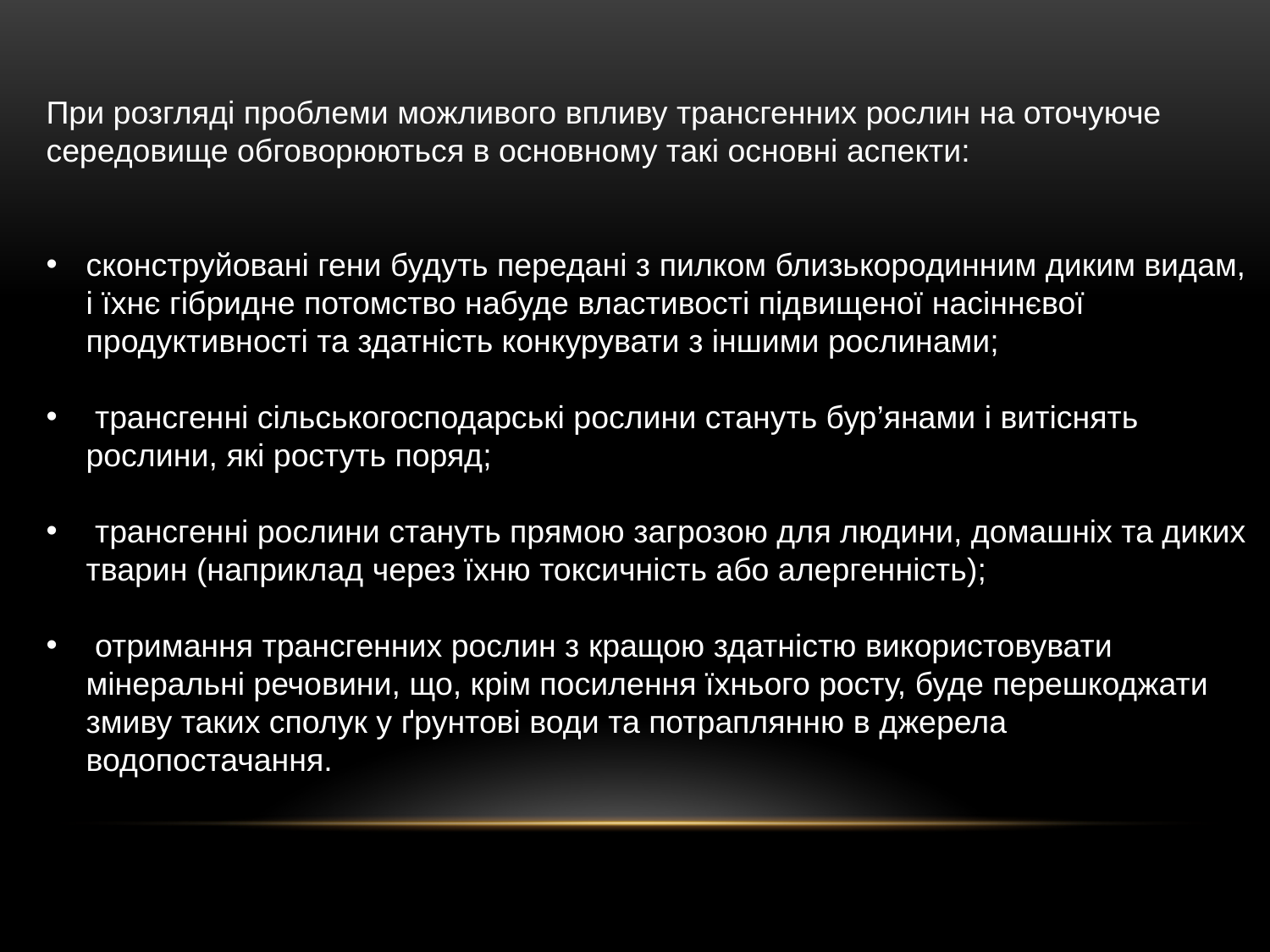

При розгляді проблеми можливого впливу трансгенних рослин на оточуюче середовище обговорюються в основному такі основні аспекти:

сконструйовані гени будуть передані з пилком близькородинним диким видам, і їхнє гібридне потомство набуде властивості підвищеної насіннєвої продуктивності та здатність конкурувати з іншими рослинами;

 трансгенні сільськогосподарські рослини стануть бур’янами і витіснять рослини, які ростуть поряд;

 трансгенні рослини стануть прямою загрозою для людини, домашніх та диких тварин (наприклад через їхню токсичність або алергенність);

 отримання трансгенних рослин з кращою здатністю використовувати мінеральні речовини, що, крім посилення їхнього росту, буде перешкоджати змиву таких сполук у ґрунтові води та потраплянню в джерела водопостачання.